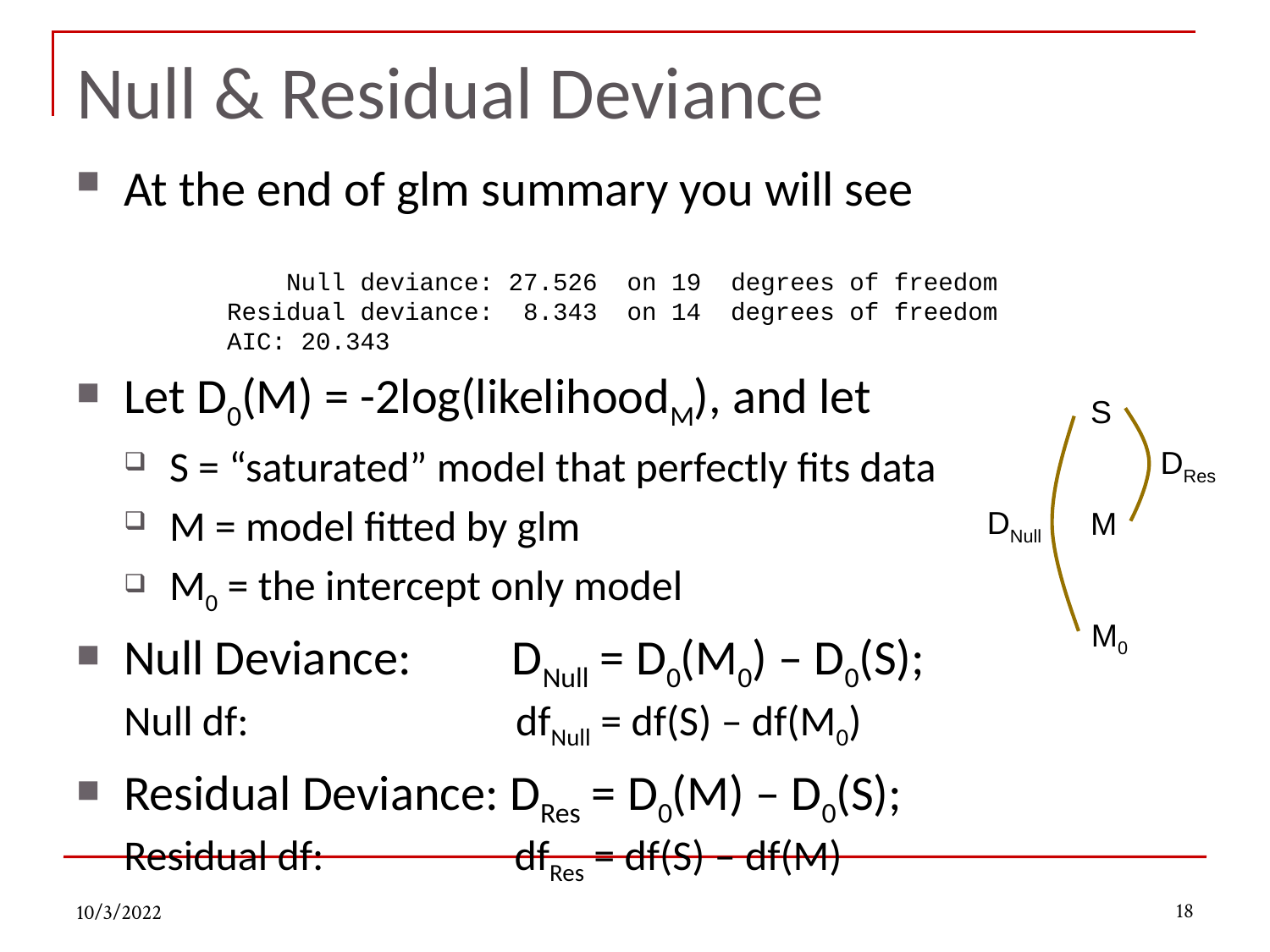

# Null & Residual Deviance
At the end of glm summary you will see

Let D0(M) = -2log(likelihoodM), and let
S = “saturated” model that perfectly fits data
M = model fitted by glm
M0 = the intercept only model
Null Deviance:         DNull = D0(M0) – D0(S);
Null df:                            dfNull = df(S) – df(M0)
Residual Deviance: DRes = D0(M) – D0(S);
Residual df:                    dfRes = df(S) – df(M)

    Null deviance: 27.526  on 19  degrees of freedom
Residual deviance:  8.343  on 14  degrees of freedom
AIC: 20.343
S

DRes
DNull
M
M0
10/3/2022
18